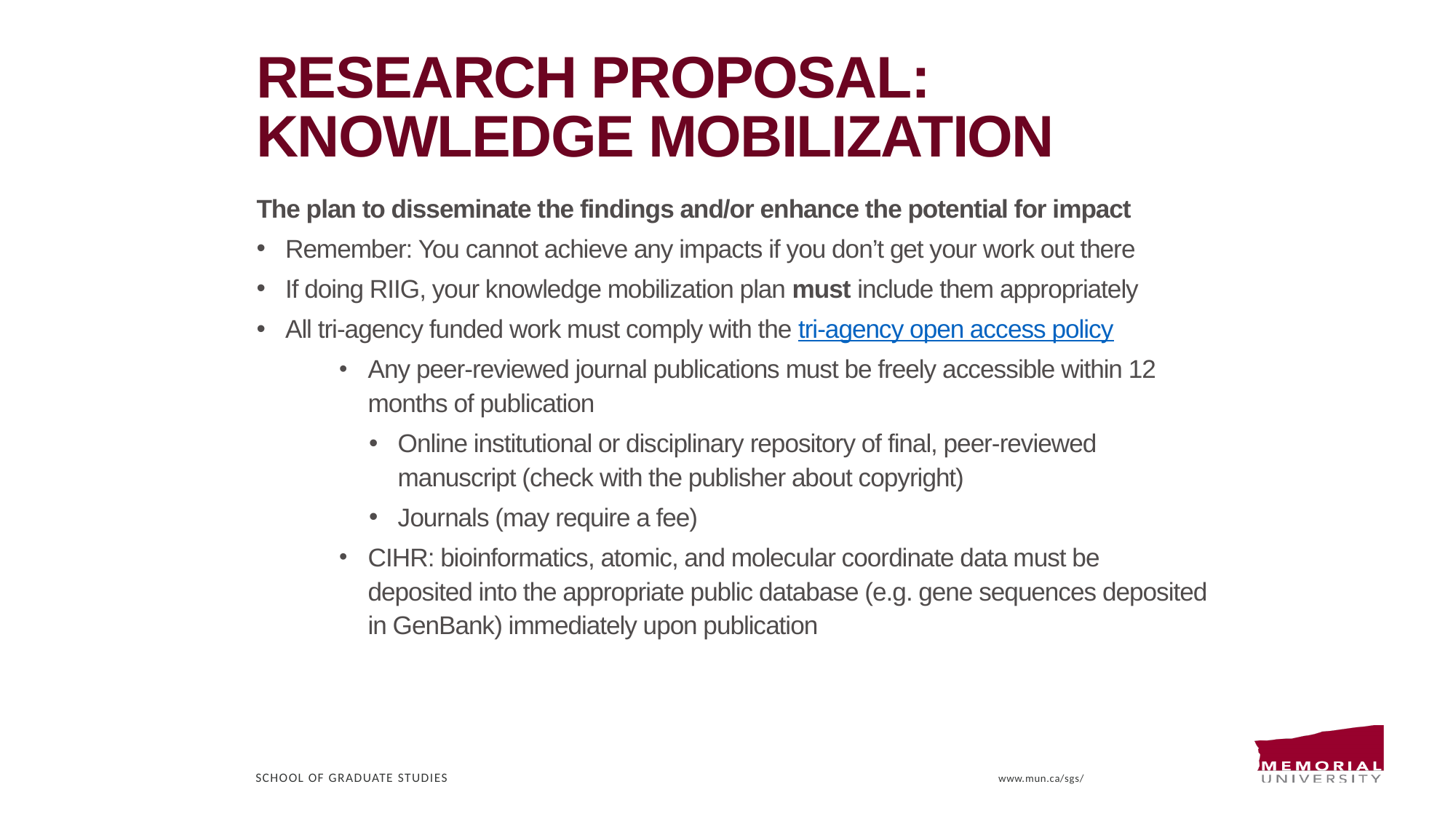

# Research proposal: knowledge mobilization
The plan to disseminate the findings and/or enhance the potential for impact
Remember: You cannot achieve any impacts if you don’t get your work out there
If doing RIIG, your knowledge mobilization plan must include them appropriately
All tri-agency funded work must comply with the tri-agency open access policy
Any peer-reviewed journal publications must be freely accessible within 12 months of publication
Online institutional or disciplinary repository of final, peer-reviewed manuscript (check with the publisher about copyright)
Journals (may require a fee)
CIHR: bioinformatics, atomic, and molecular coordinate data must be deposited into the appropriate public database (e.g. gene sequences deposited in GenBank) immediately upon publication

School of Graduate Studies
www.mun.ca/sgs/